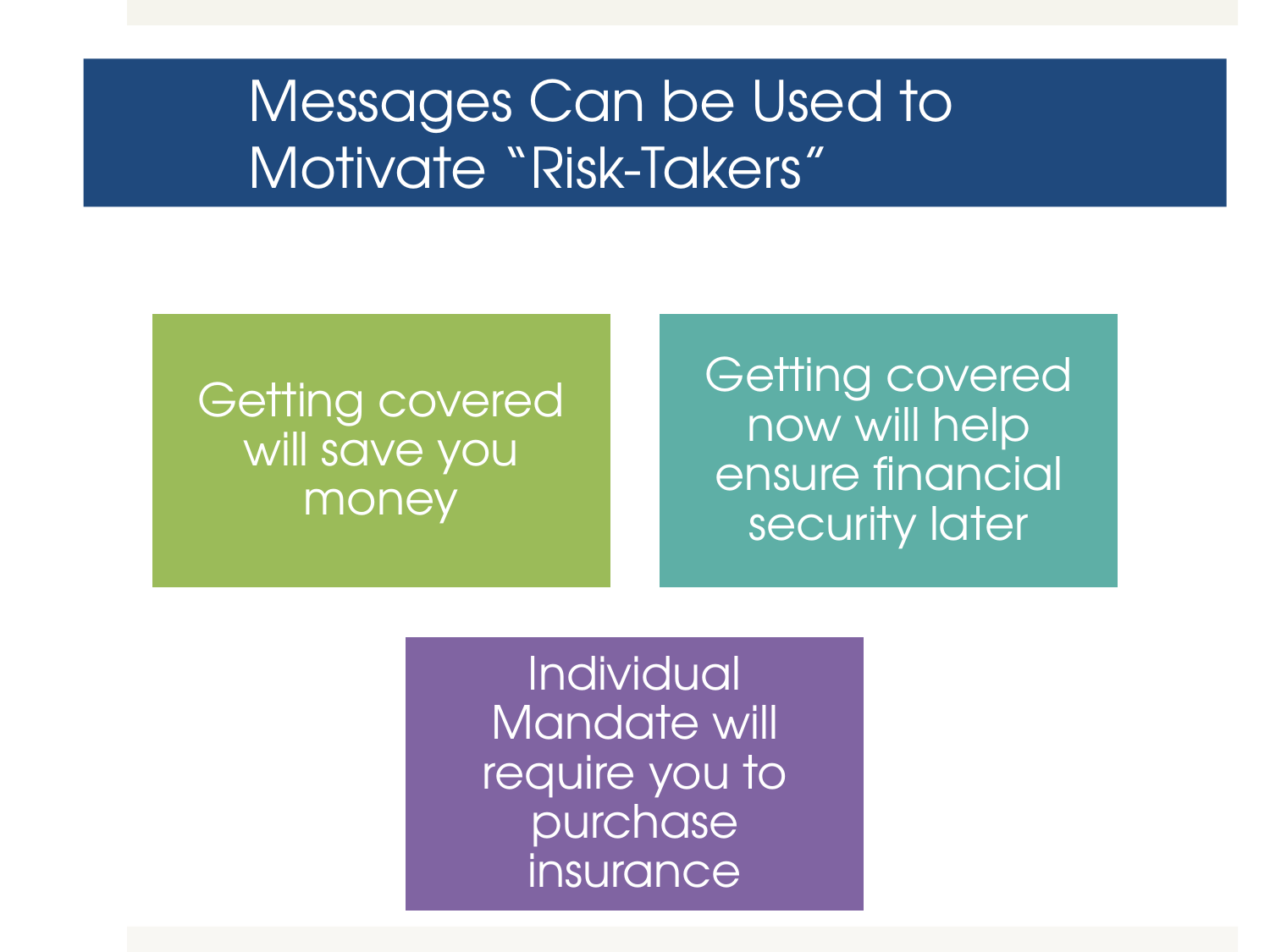

# Messages Can be Used to Motivate “Risk-Takers”
Getting covered will save you money
Getting covered now will help ensure financial security later
Individual Mandate will require you to purchase insurance